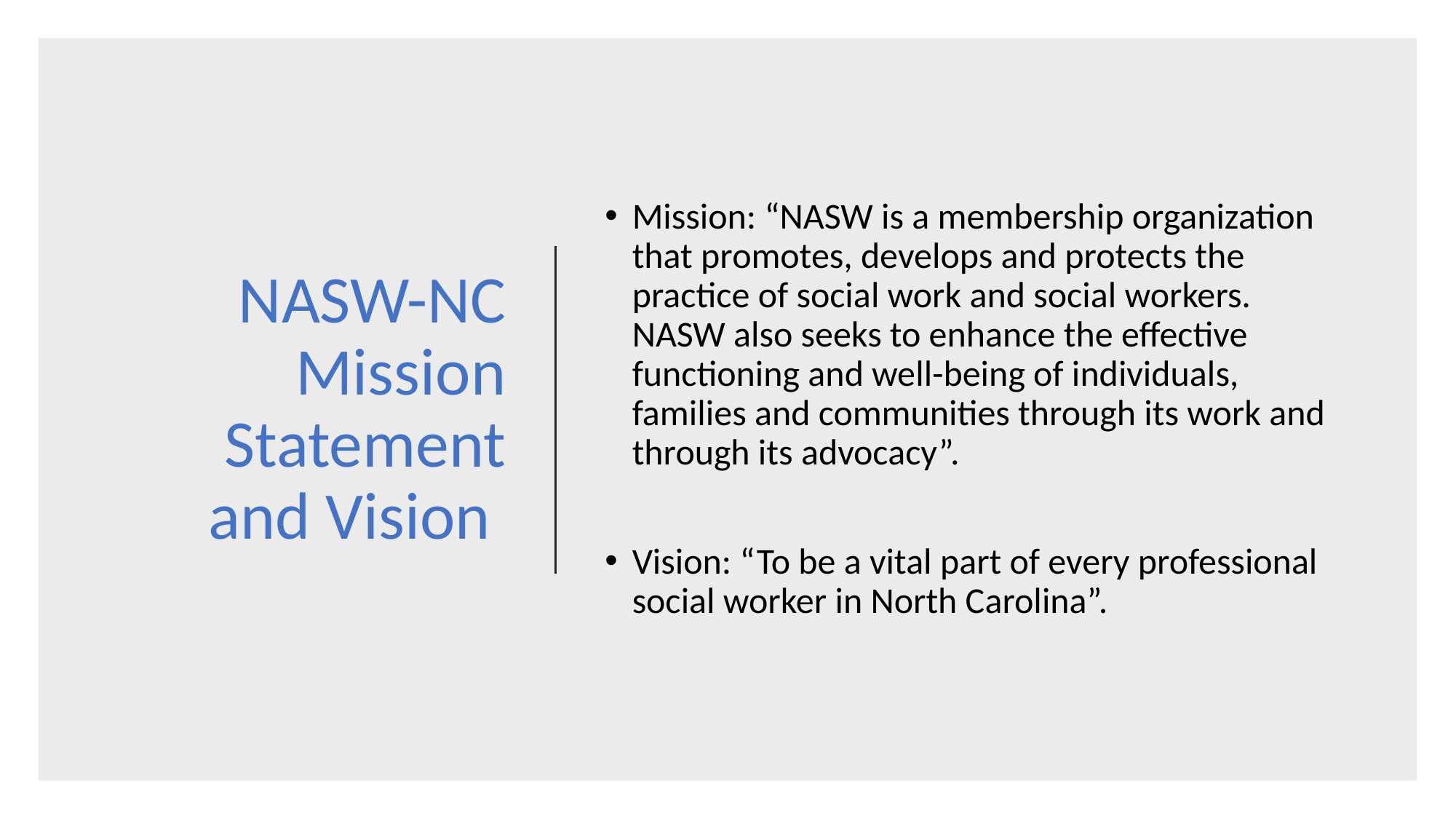

# NASW-NC Mission Statement and Vision
Mission: “NASW is a membership organization that promotes, develops and protects the practice of social work and social workers. NASW also seeks to enhance the effective functioning and well-being of individuals, families and communities through its work and through its advocacy”.

Vision: “To be a vital part of every professional social worker in North Carolina”.